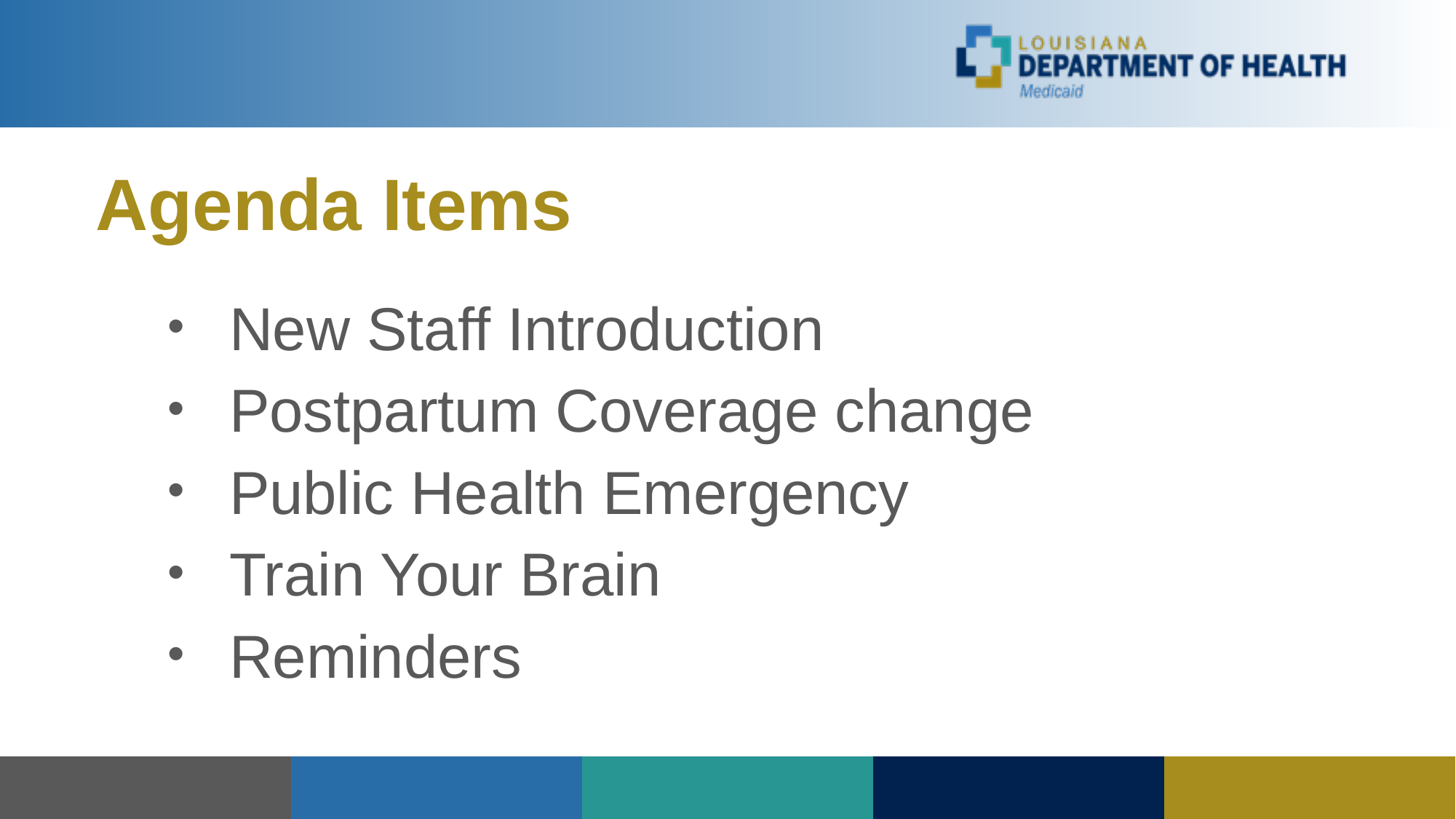

# Agenda Items

New Staff Introduction
Postpartum Coverage change
Public Health Emergency
Train Your Brain
Reminders

|  |  |  |  |  |
| --- | --- | --- | --- | --- |